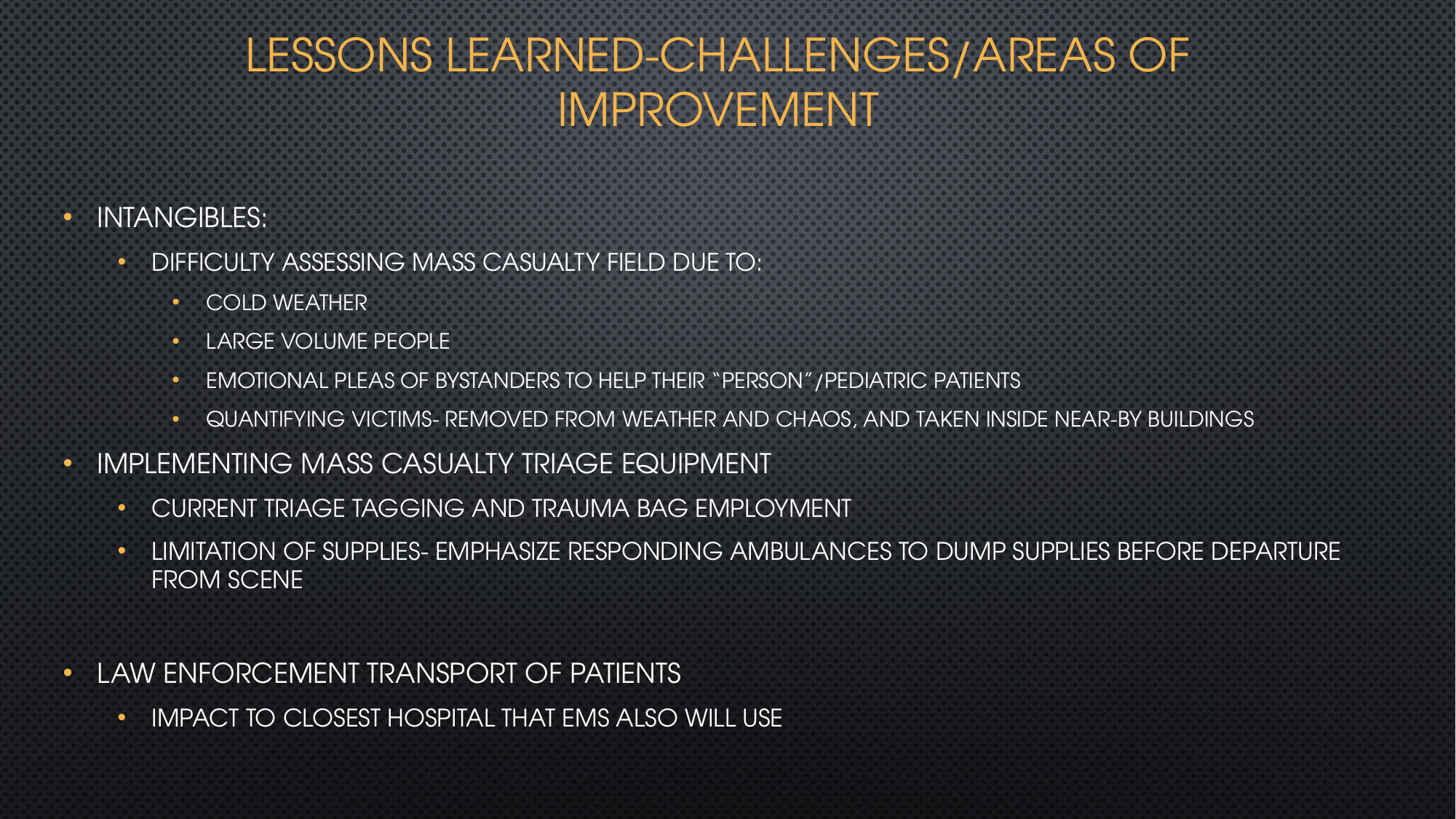

# Lessons learned-challenges/areas of improvement
Intangibles:
Difficulty assessing mass casualty field due to:
cold weather
large volume people
Emotional pleas of bystanders to help their “person”/pediatric patients
Quantifying victims- removed from weather and chaos, and taken inside near-by buildings
Implementing mass casualty triage equipment
Current Triage Tagging and Trauma Bag Employment
Limitation of supplies- emphasize responding ambulances to dump supplies before departure from scene

Law enforcement transport of patients
Impact to closest hospital that EMS also will use